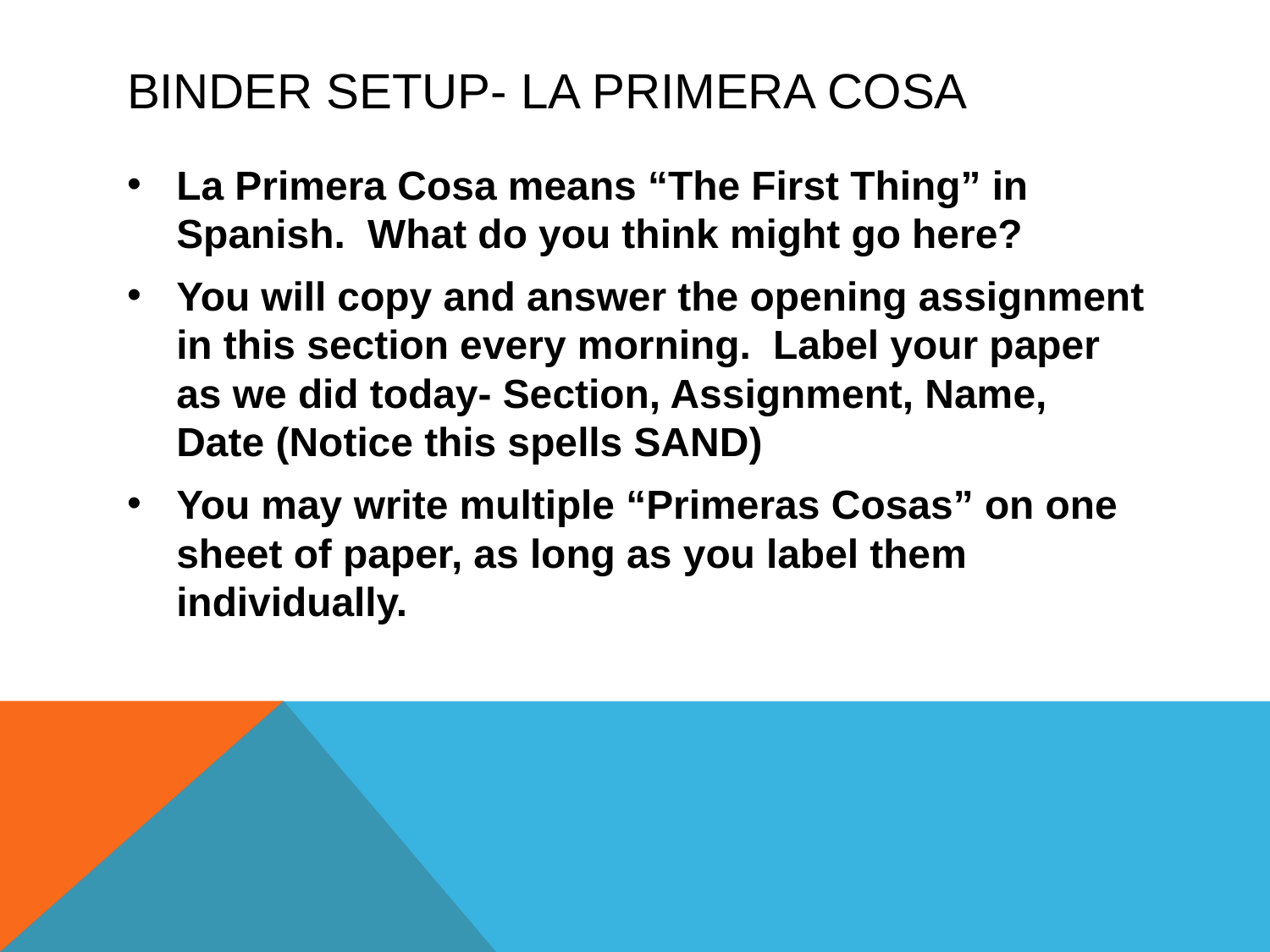

# Binder setup- la primera cosa
La Primera Cosa means “The First Thing” in Spanish.  What do you think might go here?
You will copy and answer the opening assignment in this section every morning.  Label your paper as we did today- Section, Assignment, Name, Date (Notice this spells SAND)
You may write multiple “Primeras Cosas” on one sheet of paper, as long as you label them individually.